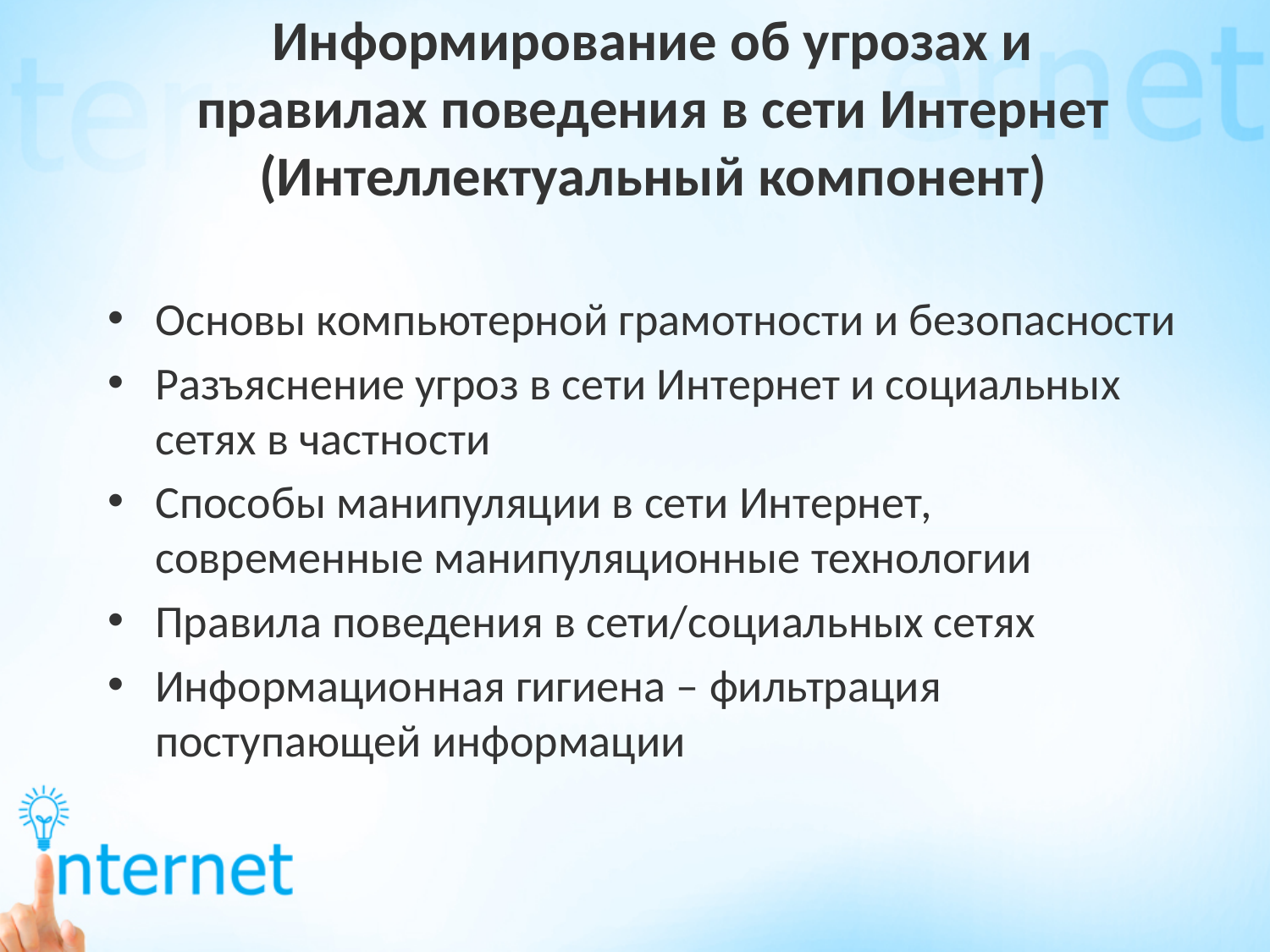

# Информирование об угрозах и правилах поведения в сети Интернет (Интеллектуальный компонент)
Основы компьютерной грамотности и безопасности
Разъяснение угроз в сети Интернет и социальных сетях в частности
Способы манипуляции в сети Интернет, современные манипуляционные технологии
Правила поведения в сети/социальных сетях
Информационная гигиена – фильтрация поступающей информации